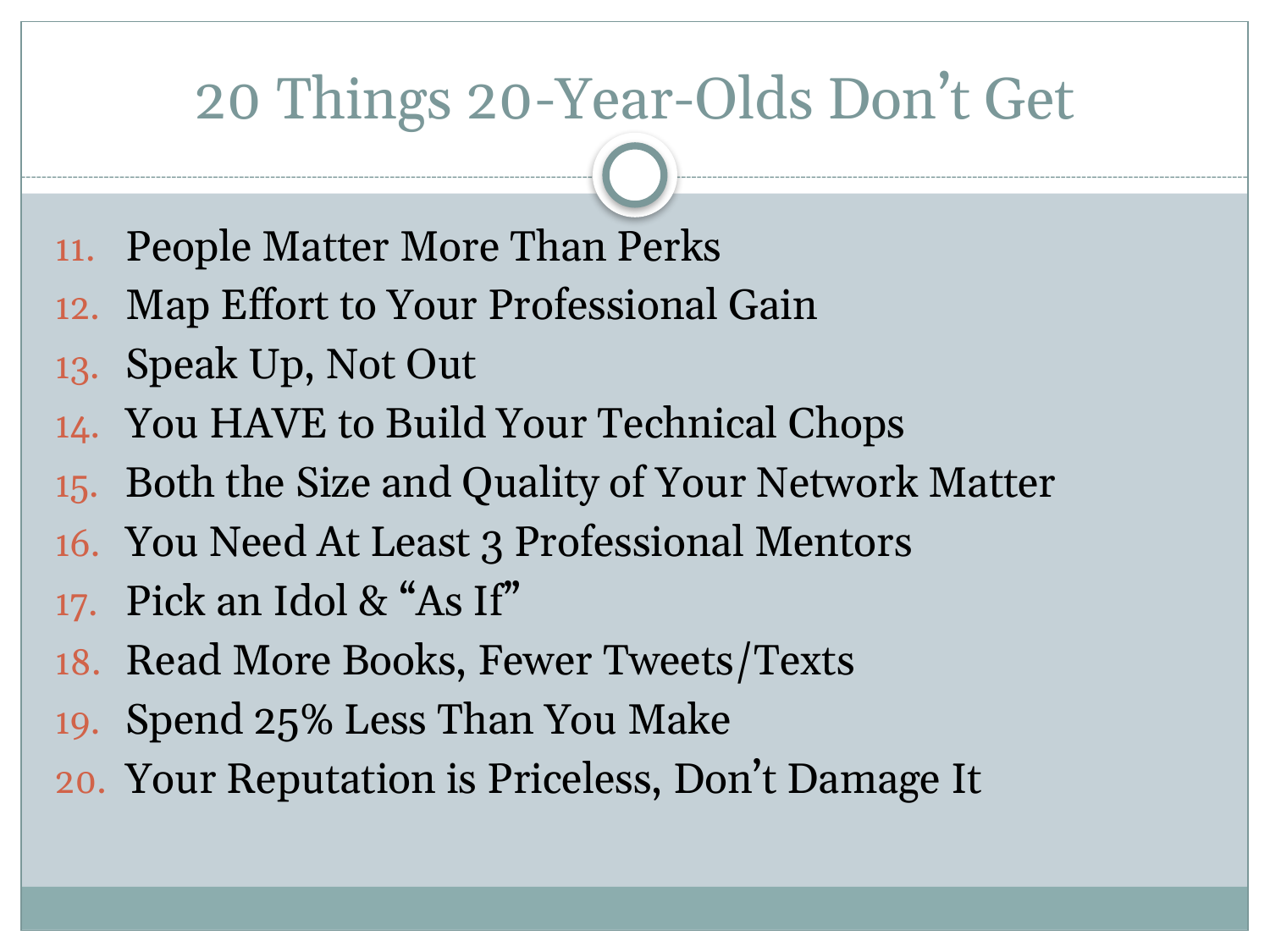

# 20 Things 20-Year-Olds Don’t Get
People Matter More Than Perks
Map Effort to Your Professional Gain
Speak Up, Not Out
You HAVE to Build Your Technical Chops
Both the Size and Quality of Your Network Matter
You Need At Least 3 Professional Mentors
Pick an Idol & “As If”
Read More Books, Fewer Tweets/Texts
Spend 25% Less Than You Make
Your Reputation is Priceless, Don’t Damage It